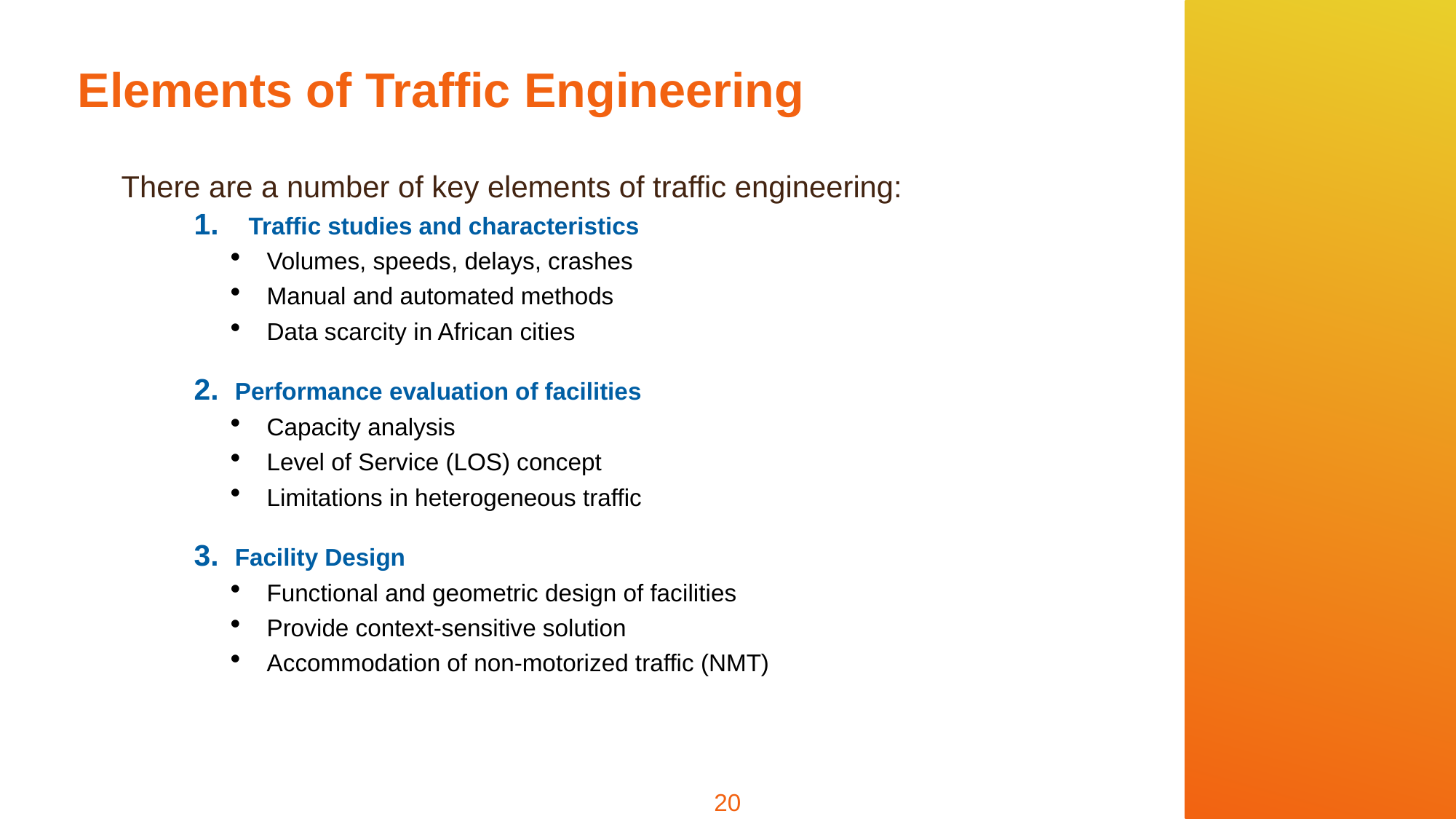

# Elements of Traffic Engineering
There are a number of key elements of traffic engineering:
Traffic studies and characteristics
Volumes, speeds, delays, crashes
Manual and automated methods
Data scarcity in African cities
Performance evaluation of facilities
Capacity analysis
Level of Service (LOS) concept
Limitations in heterogeneous traffic
Facility Design
Functional and geometric design of facilities
Provide context-sensitive solution
Accommodation of non-motorized traffic (NMT)